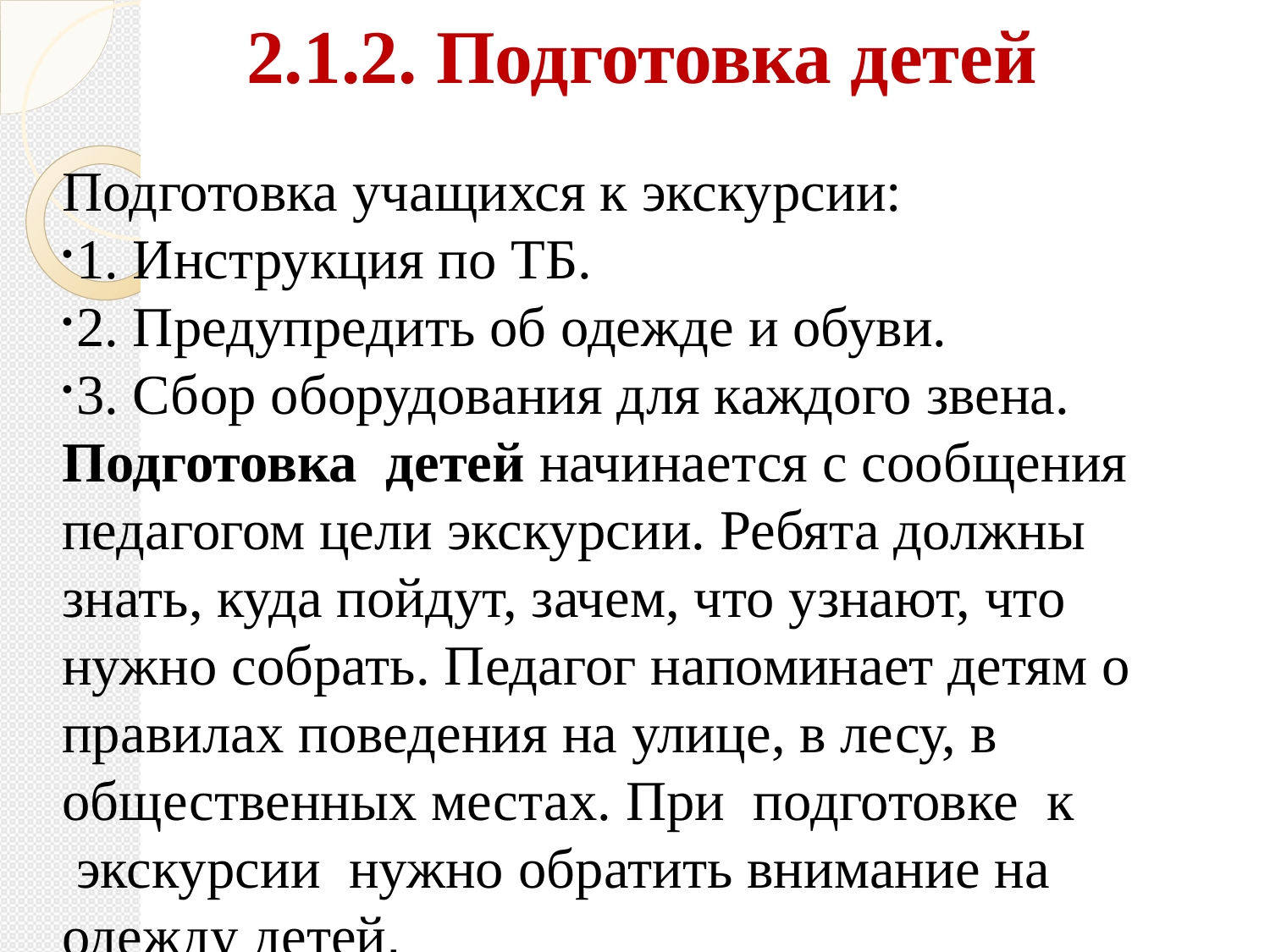

2.1.2. Подготовка детей

Подготовка учащихся к экскурсии:
1. Инструкция по ТБ.
2. Предупредить об одежде и обуви.
3. Сбор оборудования для каждого звена.
Подготовка  детей начинается с сообщения педагогом цели экскурсии. Ребята должны знать, куда пойдут, зачем, что узнают, что нужно собрать. Педагог напоминает детям о правилах поведения на улице, в лесу, в общественных местах. При  подготовке  к  экскурсии  нужно обратить внимание на одежду детей.